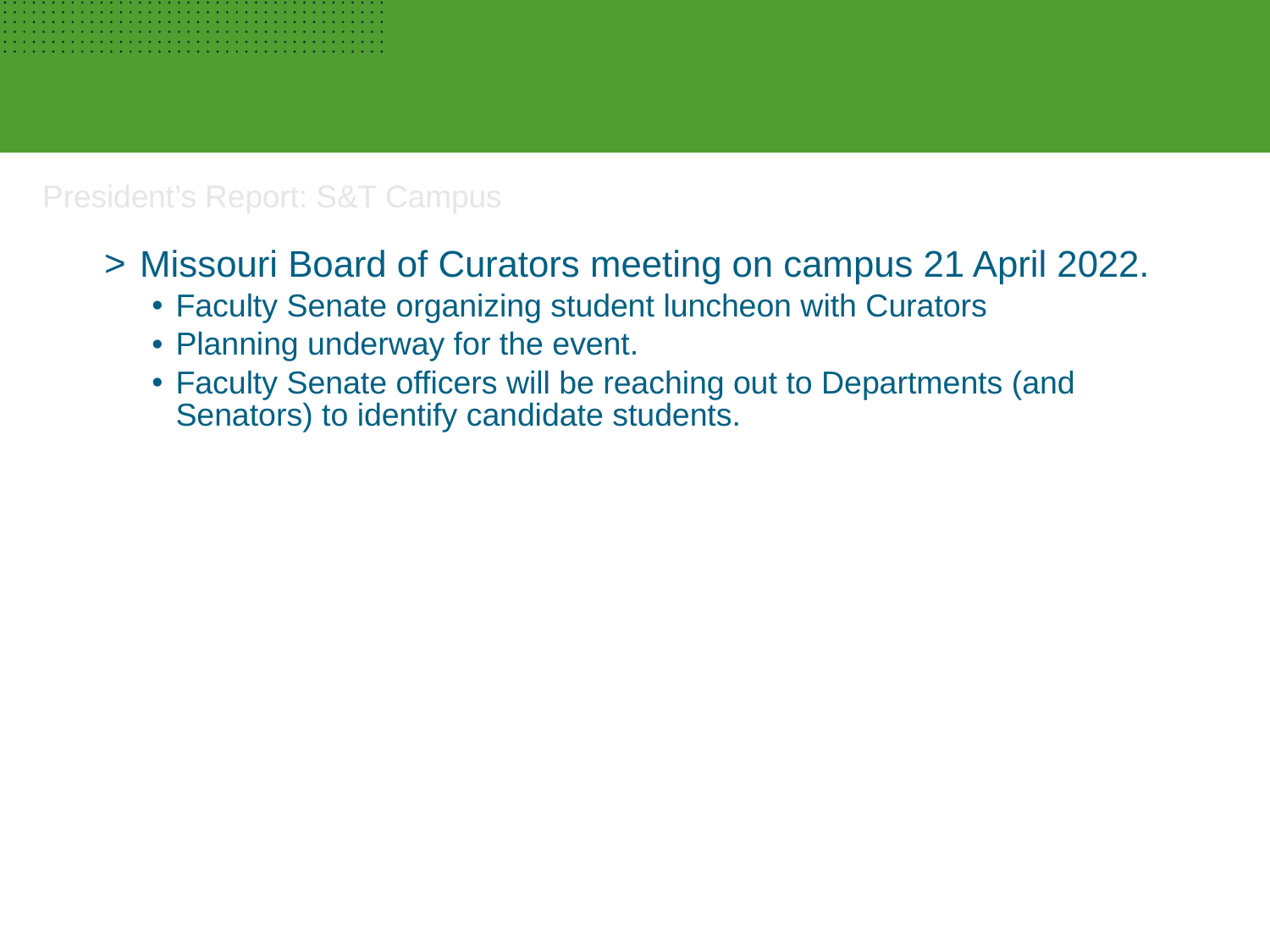

President’s Report: S&T Campus

Missouri Board of Curators meeting on campus 21 April 2022.
Faculty Senate organizing student luncheon with Curators
Planning underway for the event.
Faculty Senate officers will be reaching out to Departments (and Senators) to identify candidate students.